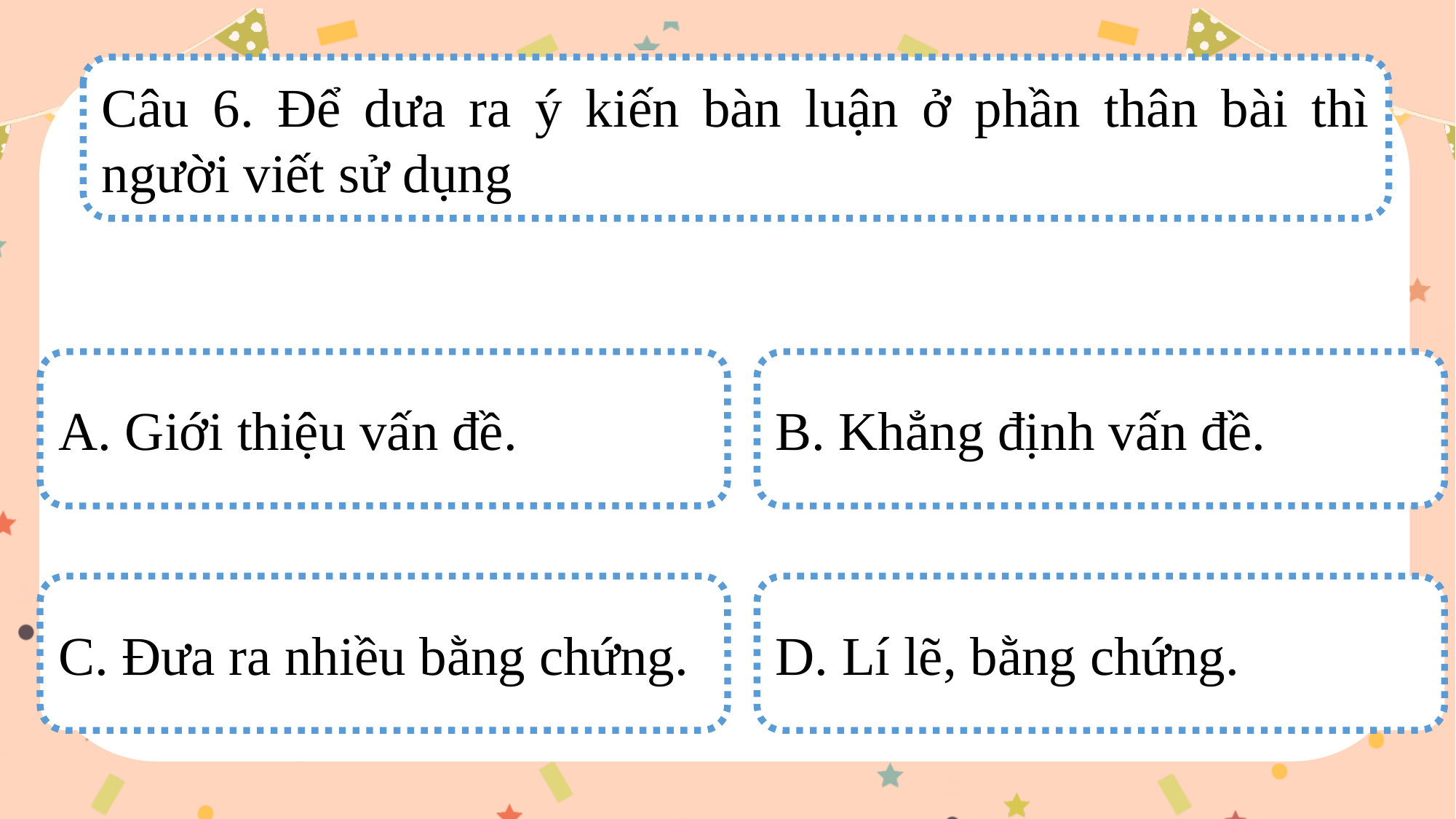

Câu 6. Để dưa ra ý kiến bàn luận ở phần thân bài thì người viết sử dụng
A. Giới thiệu vấn đề.
B. Khẳng định vấn đề.
C. Đưa ra nhiều bằng chứng.
D. Lí lẽ, bằng chứng.